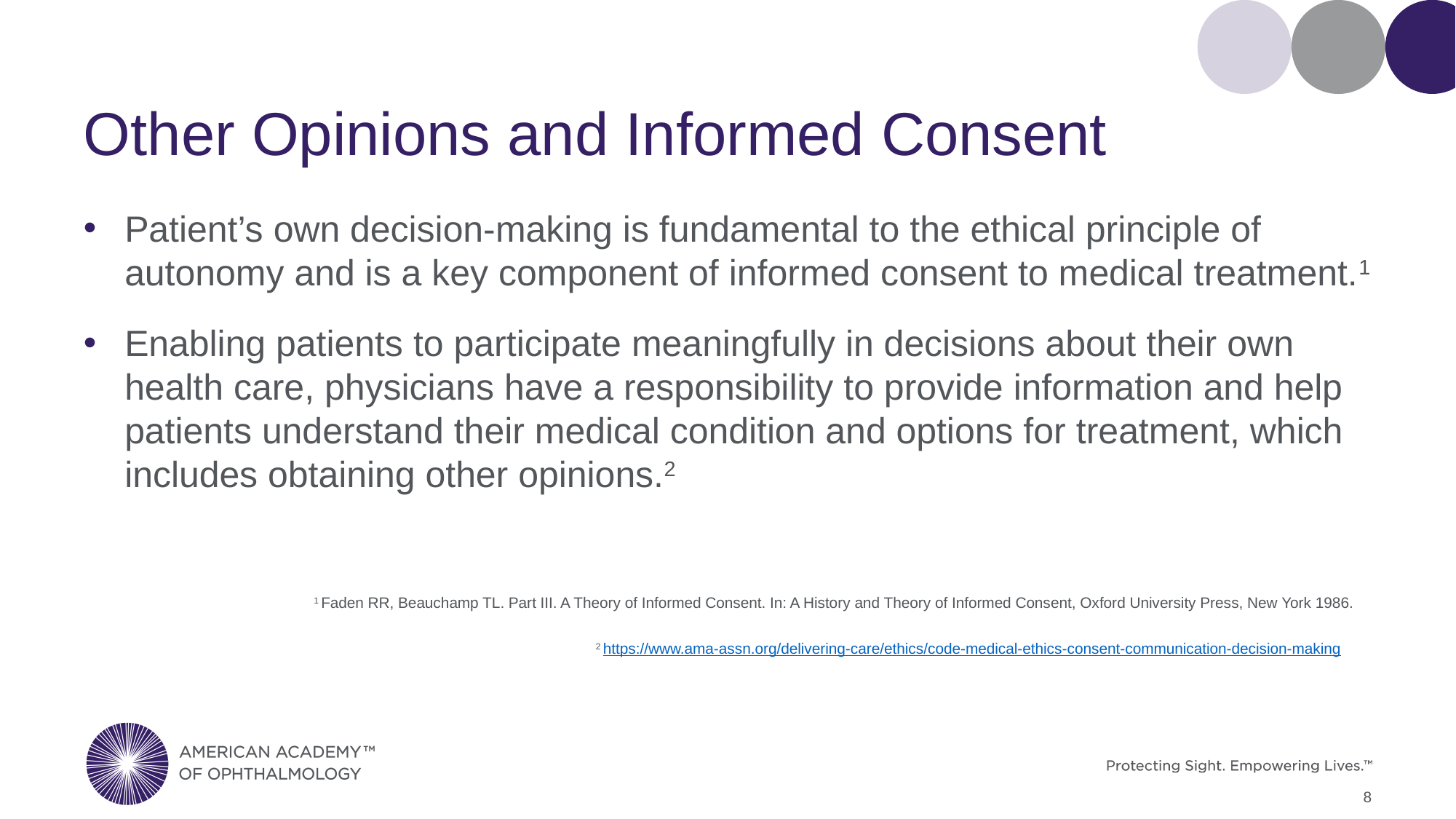

# Other Opinions and Informed Consent
Patient’s own decision-making is fundamental to the ethical principle of autonomy and is a key component of informed consent to medical treatment.1
Enabling patients to participate meaningfully in decisions about their own health care, physicians have a responsibility to provide information and help patients understand their medical condition and options for treatment, which includes obtaining other opinions.2

		     1 Faden RR, Beauchamp TL. Part III. A Theory of Informed Consent. In: A History and Theory of Informed Consent, Oxford University Press, New York 1986.
				                                2 https://www.ama-assn.org/delivering-care/ethics/code-medical-ethics-consent-communication-decision-making

8